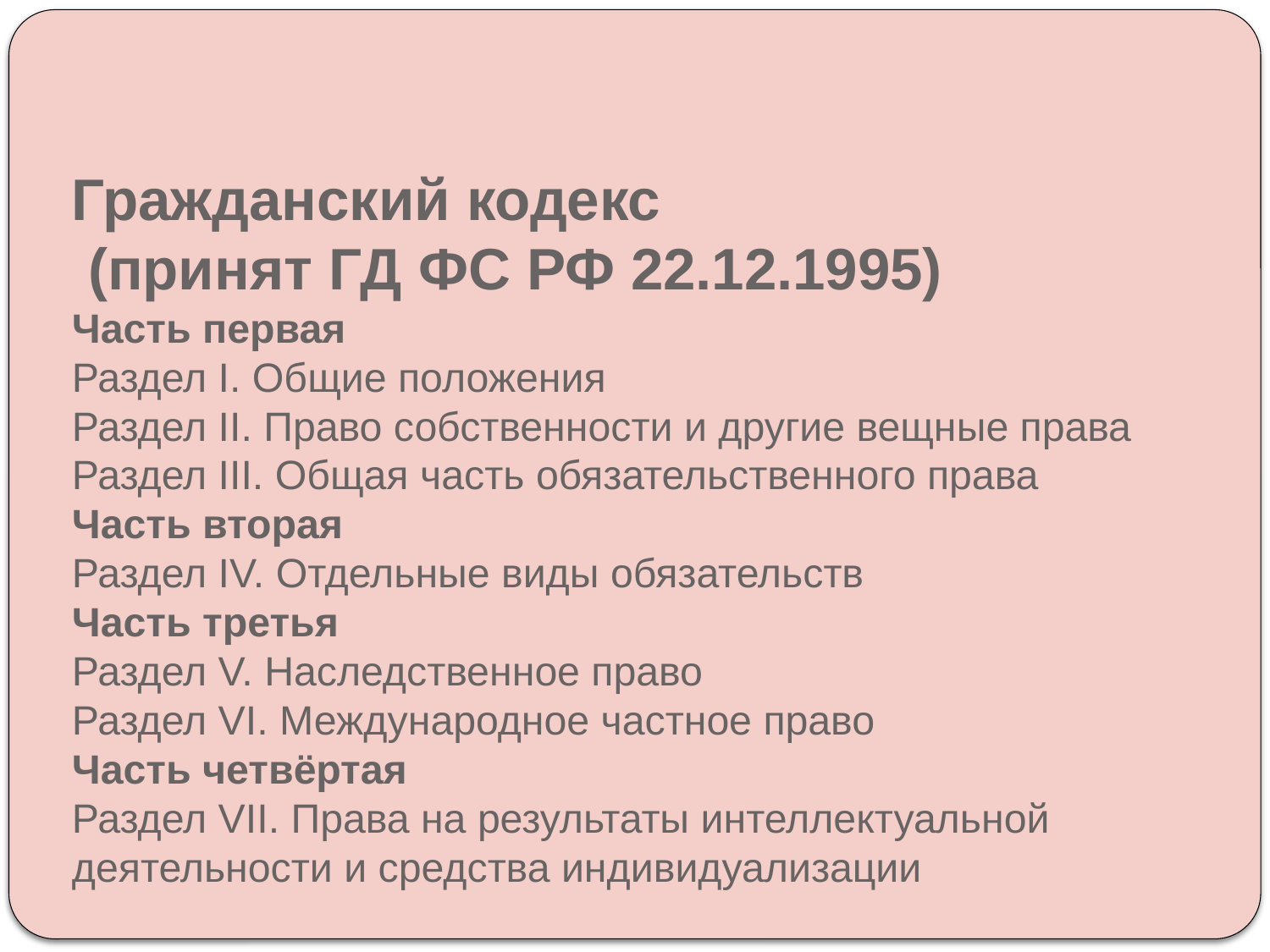

# Гражданский кодекс (принят ГД ФС РФ 22.12.1995) Часть первая Раздел I. Общие положения Раздел II. Право собственности и другие вещные права Раздел III. Общая часть обязательственного права Часть вторая Раздел IV. Отдельные виды обязательств Часть третья Раздел V. Наследственное право Раздел VI. Международное частное право Часть четвёртая Раздел VII. Права на результаты интеллектуальной деятельности и средства индивидуализации